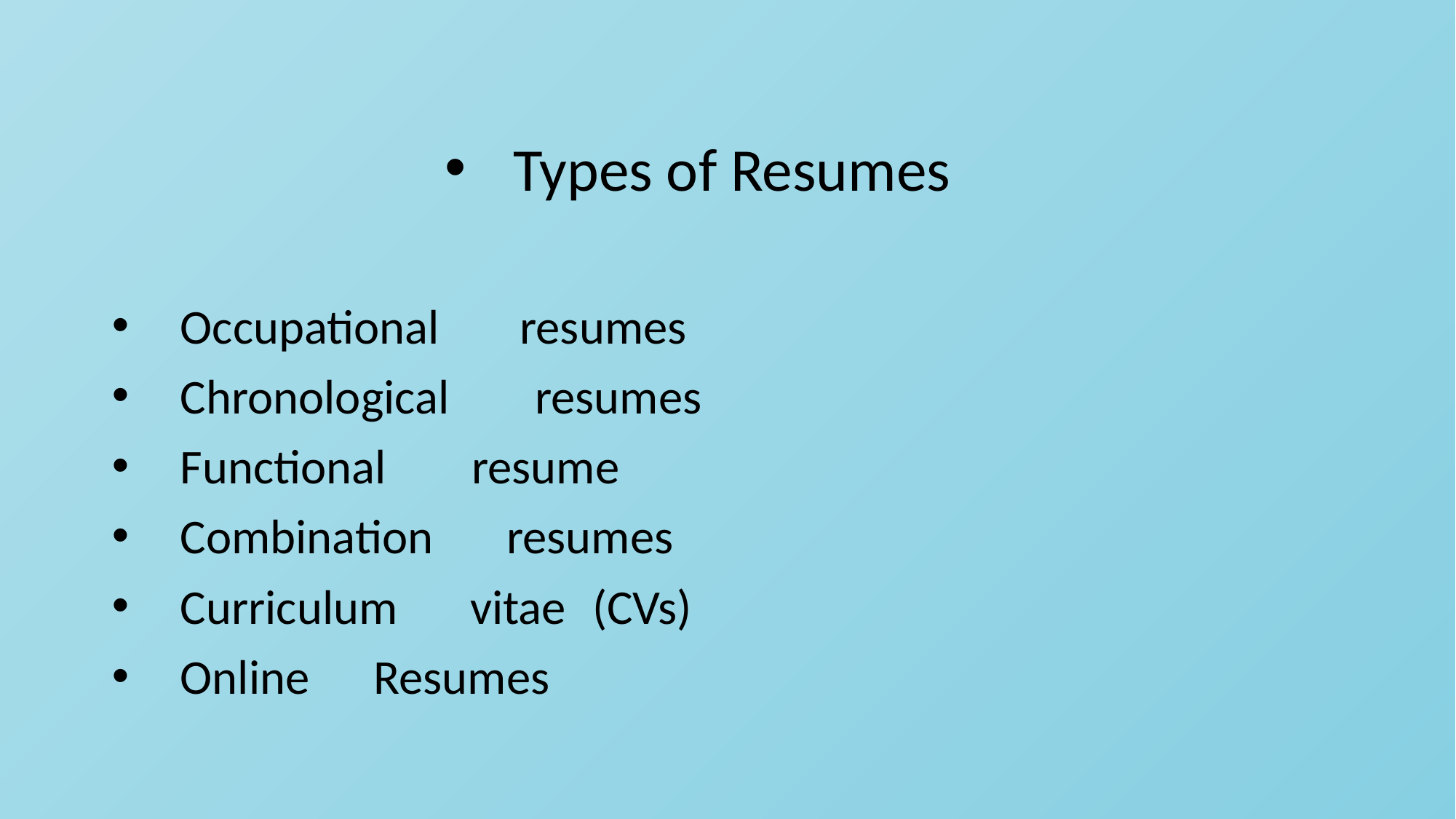

Types of Resumes

Occupational	resumes
Chronological	resumes
Functional	 resume
Combination 	resumes
Curriculum	vitae	(CVs)
Online	Resumes